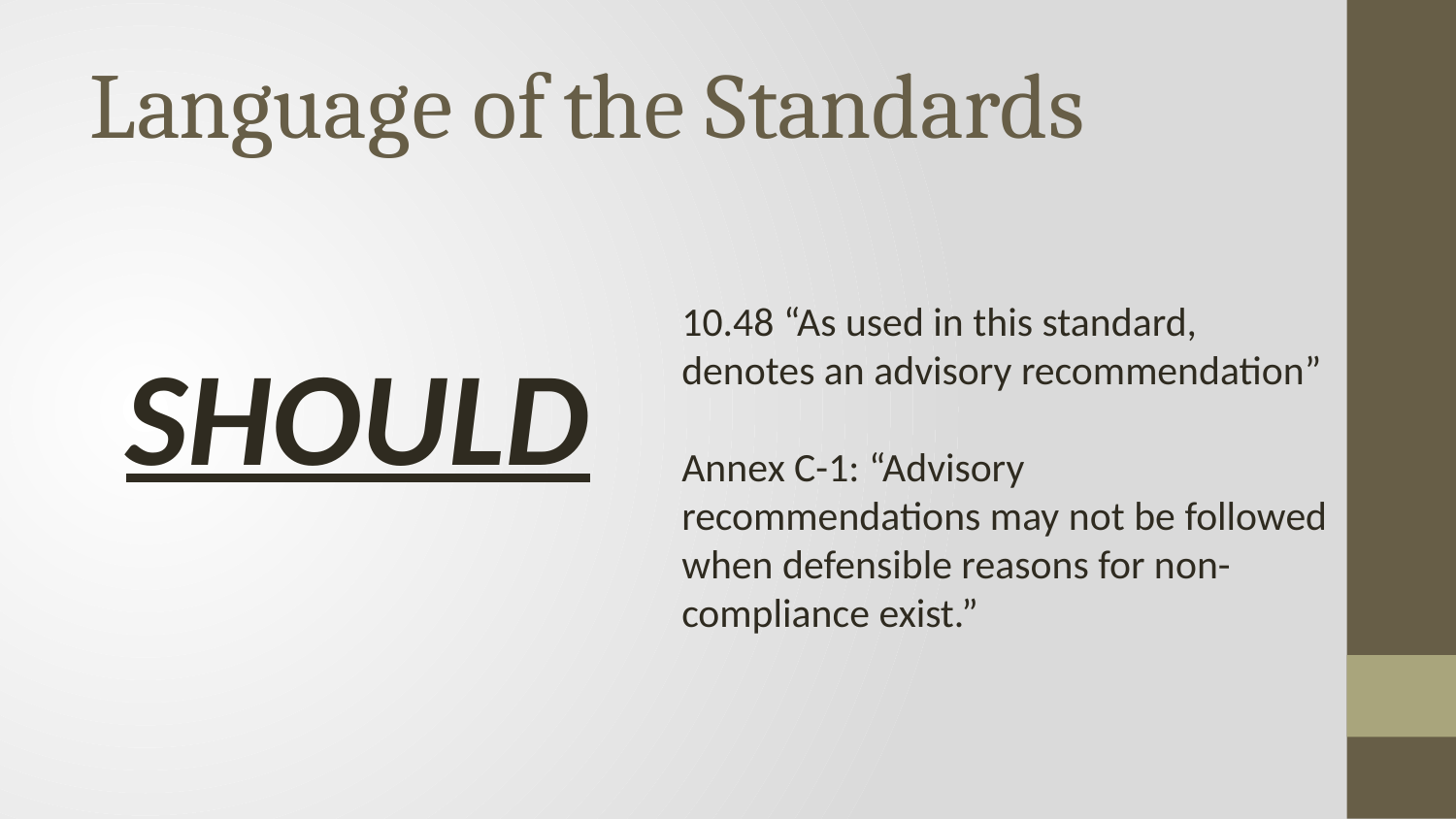

# Language of the Standards
10.48 “As used in this standard, denotes an advisory recommendation”

Annex C-1: “Advisory recommendations may not be followed when defensible reasons for non-compliance exist.”
SHOULD